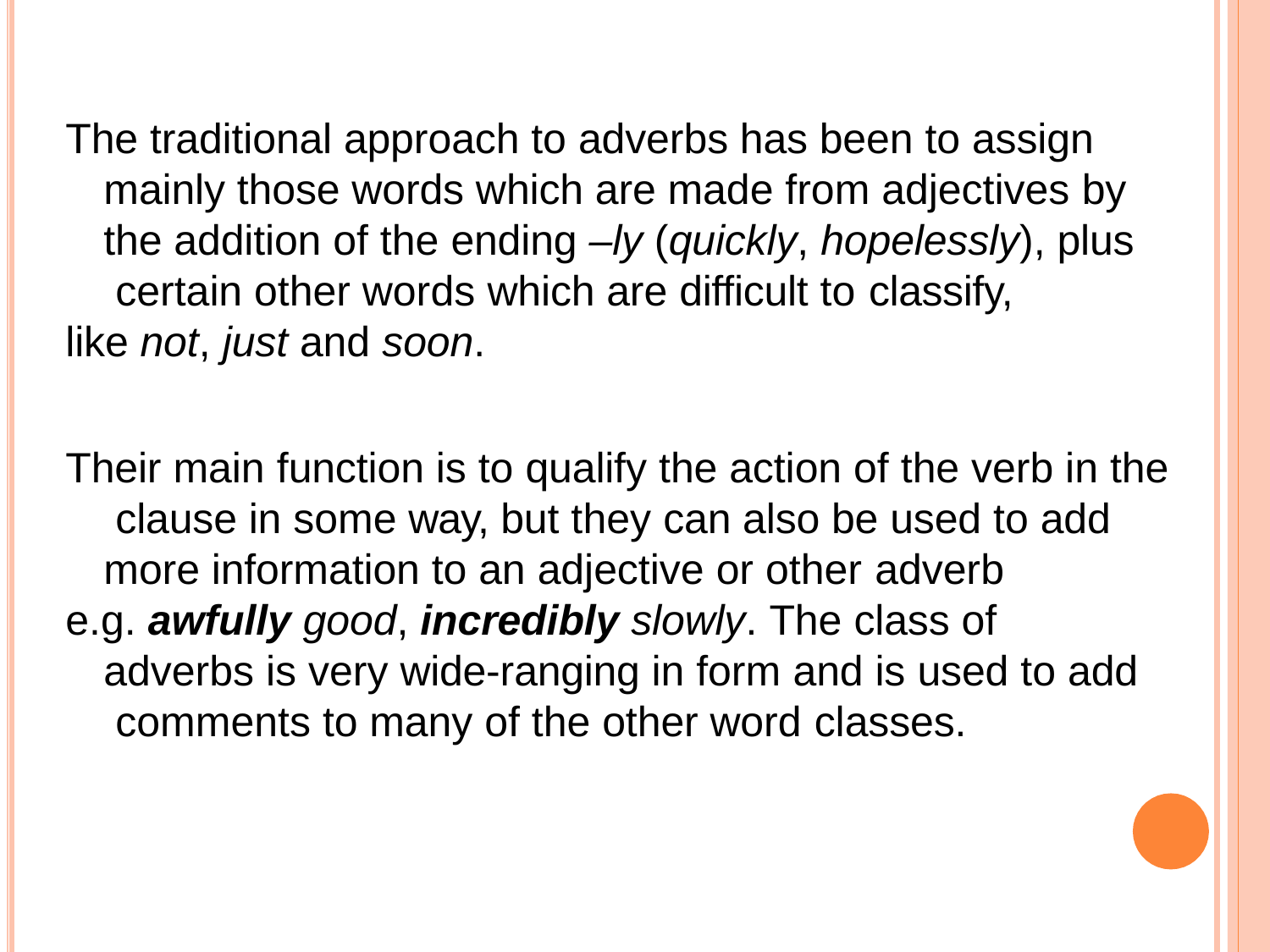

The traditional approach to adverbs has been to assign  mainly those words which are made from adjectives by  the addition of the ending –ly (quickly, hopelessly), plus  certain other words which are difficult to classify,
like not, just and soon.

Their main function is to qualify the action of the verb in the  clause in some way, but they can also be used to add  more information to an adjective or other adverb
e.g. awfully good, incredibly slowly. The class of  adverbs is very wide-ranging in form and is used to add  comments to many of the other word classes.